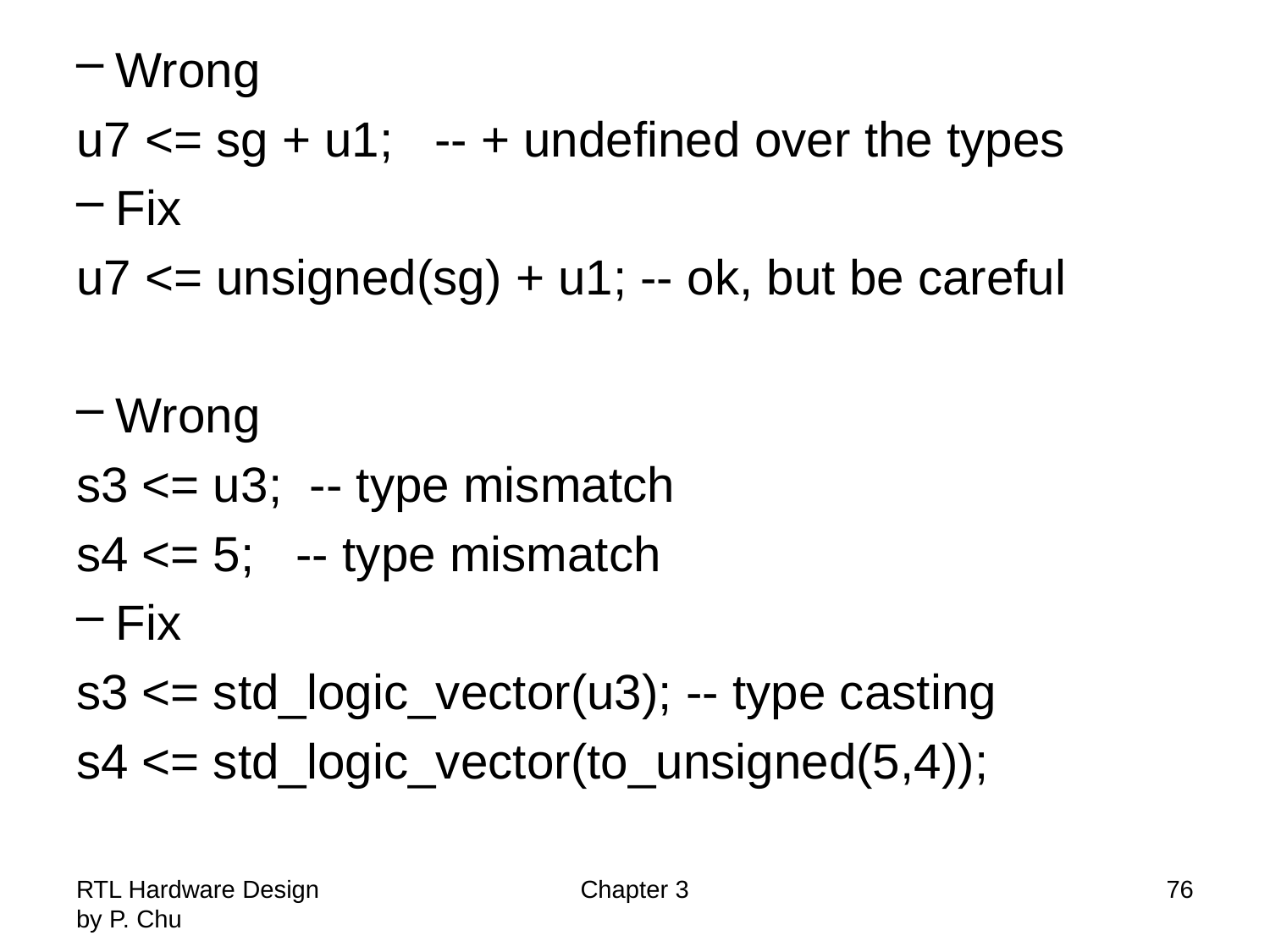

Wrong
u7 <= sg + u1;   -- + undefined over the types
Fix
u7 <= unsigned(sg) + u1; -- ok, but be careful

Wrong
s3 <= u3;  -- type mismatch
s4 <= 5;   -- type mismatch
Fix
s3 <= std_logic_vector(u3); -- type casting
s4 <= std_logic_vector(to_unsigned(5,4));
RTL Hardware Design by P. Chu
Chapter 3
76